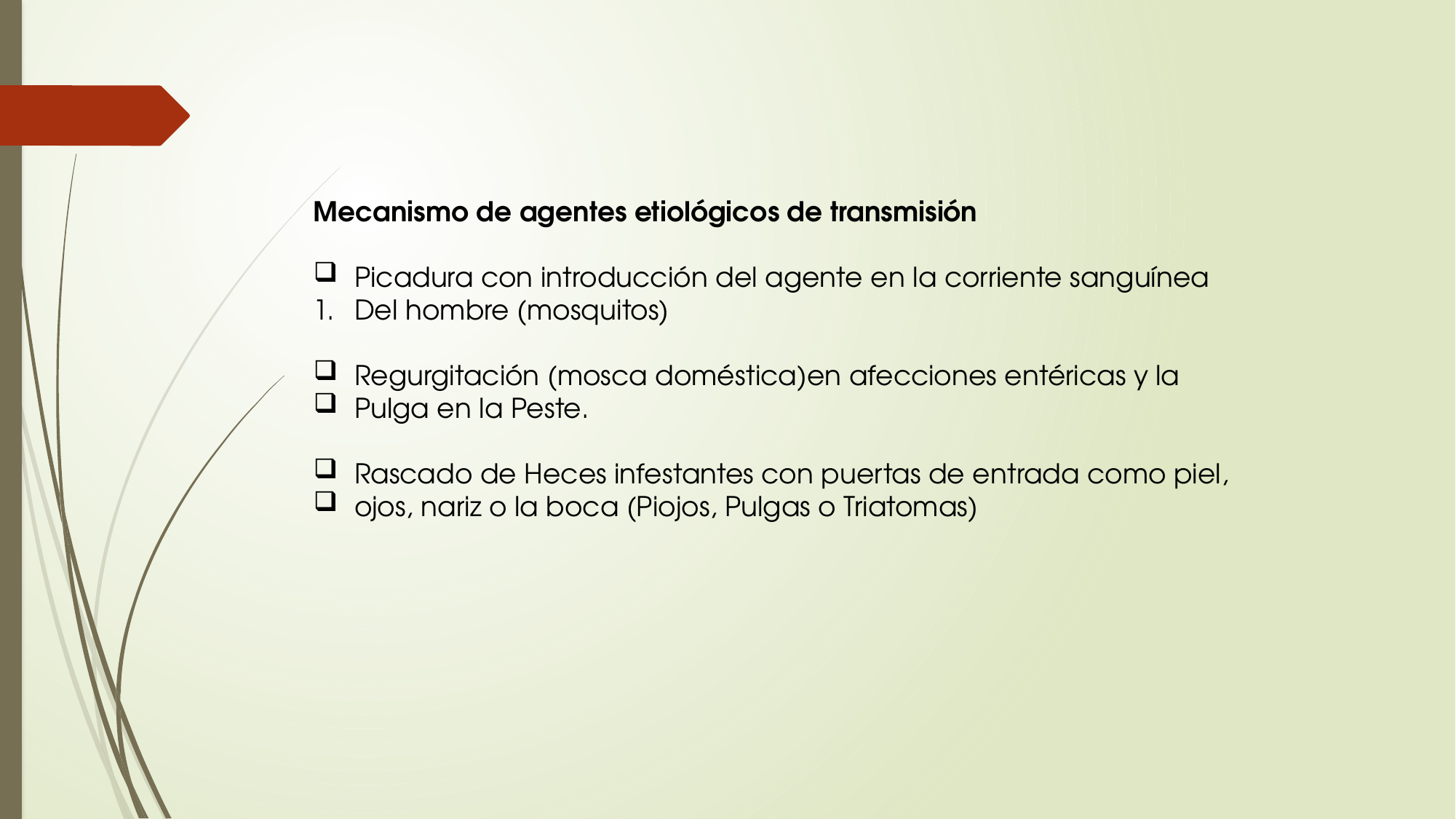

Mecanismo de agentes etiológicos de transmisión

Picadura con introducción del agente en la corriente sanguínea
Del hombre (mosquitos)

Regurgitación (mosca doméstica)en afecciones entéricas y la
Pulga en la Peste.

Rascado de Heces infestantes con puertas de entrada como piel,
ojos, nariz o la boca (Piojos, Pulgas o Triatomas)